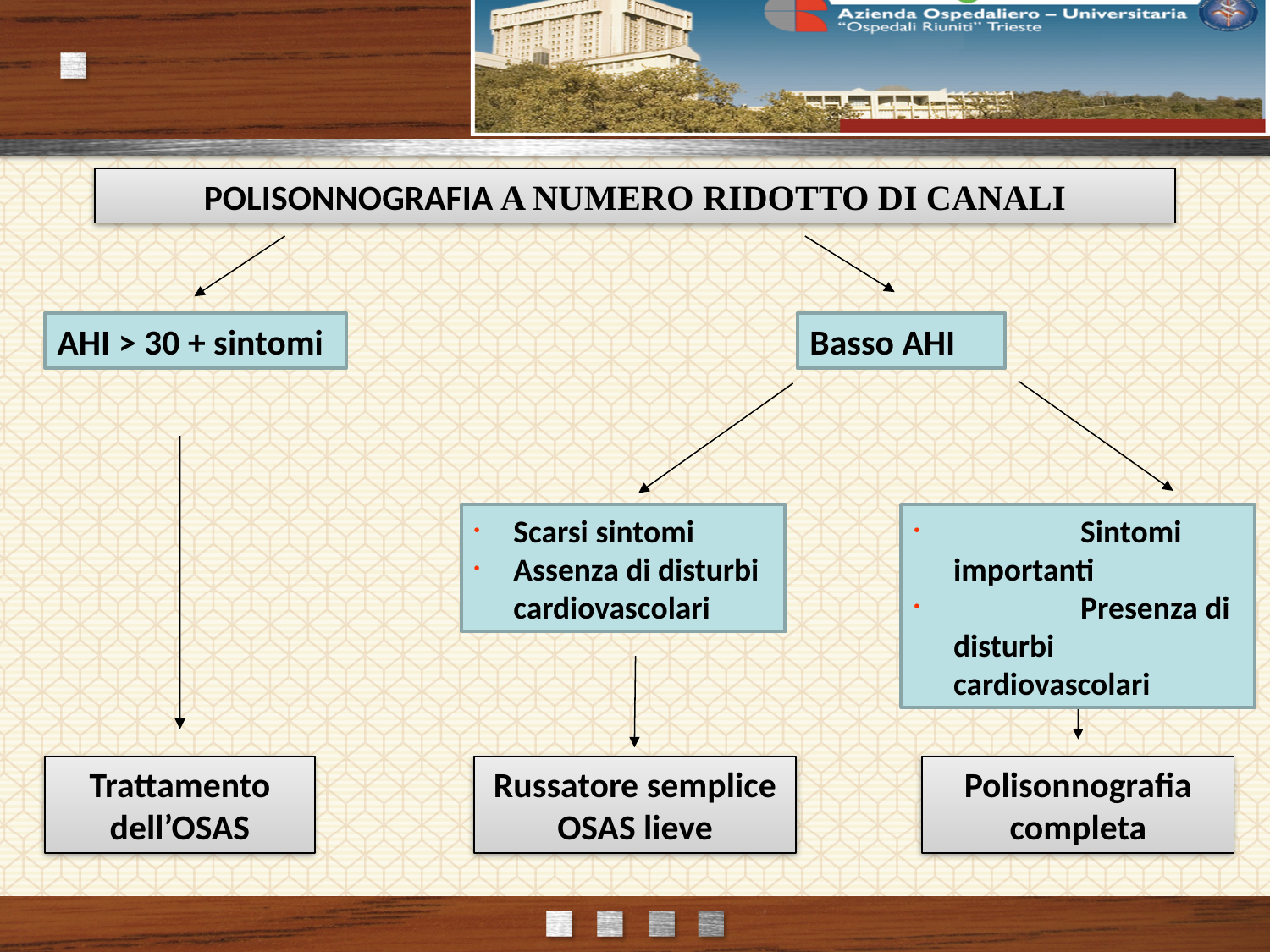

POLISONNOGRAFIA A NUMERO RIDOTTO DI CANALI

AHI > 30 + sintomi
Basso AHI

Scarsi sintomi
Assenza di disturbi cardiovascolari
 	Sintomi importanti
 	Presenza di disturbi 	cardiovascolari

Trattamento dell’OSAS
Russatore semplice OSAS lieve
Polisonnografia completa